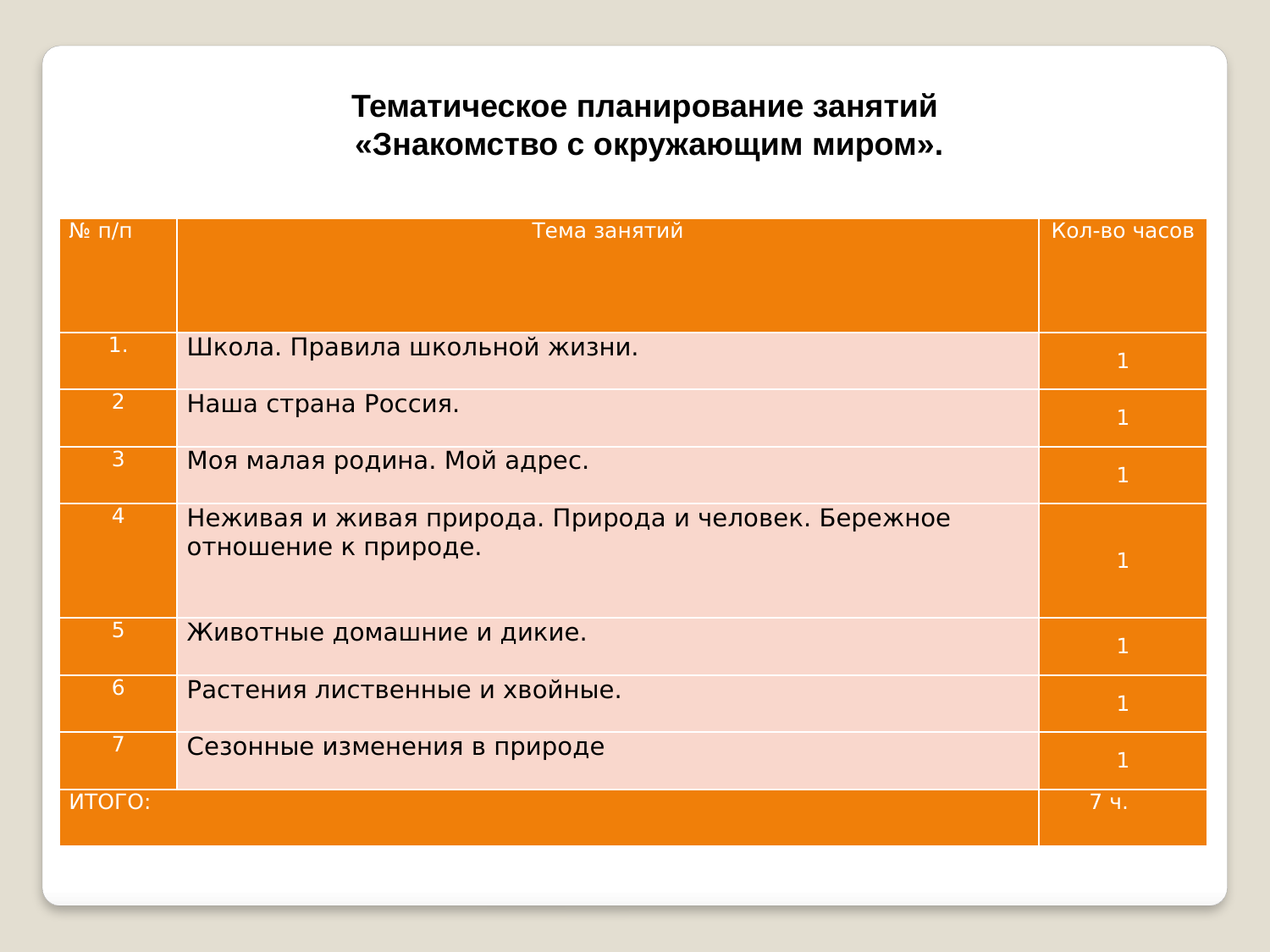

Тематическое планирование занятий
 «Знакомство с окружающим миром».
| № п/п | Тема занятий | Кол-во часов |
| --- | --- | --- |
| 1. | Школа. Правила школьной жизни. | 1 |
| 2 | Наша страна Россия. | 1 |
| 3 | Моя малая родина. Мой адрес. | 1 |
| 4 | Неживая и живая природа. Природа и человек. Бережное отношение к природе. | 1 |
| 5 | Животные домашние и дикие. | 1 |
| 6 | Растения лиственные и хвойные. | 1 |
| 7 | Сезонные изменения в природе | 1 |
| ИТОГО: |  | 7 ч. |